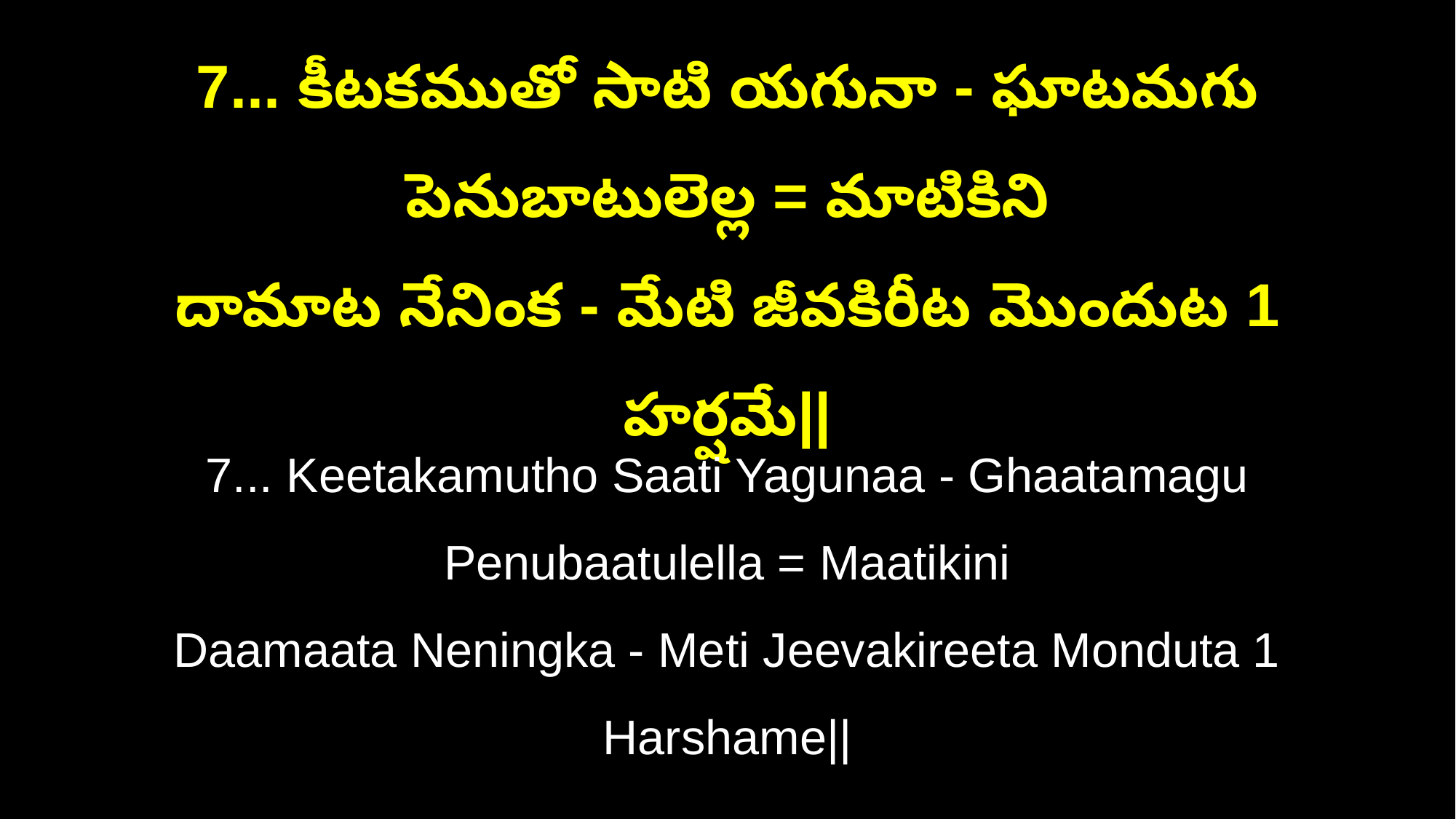

7... కీటకముతో సాటి యగునా - ఘాటమగు పెనుబాటులెల్ల = మాటికిని
దామాట నేనింక - మేటి జీవకిరీట మొందుట 1 హర్షమే||
7... Keetakamutho Saati Yagunaa - Ghaatamagu Penubaatulella = Maatikini
Daamaata Neningka - Meti Jeevakireeta Monduta 1 Harshame||